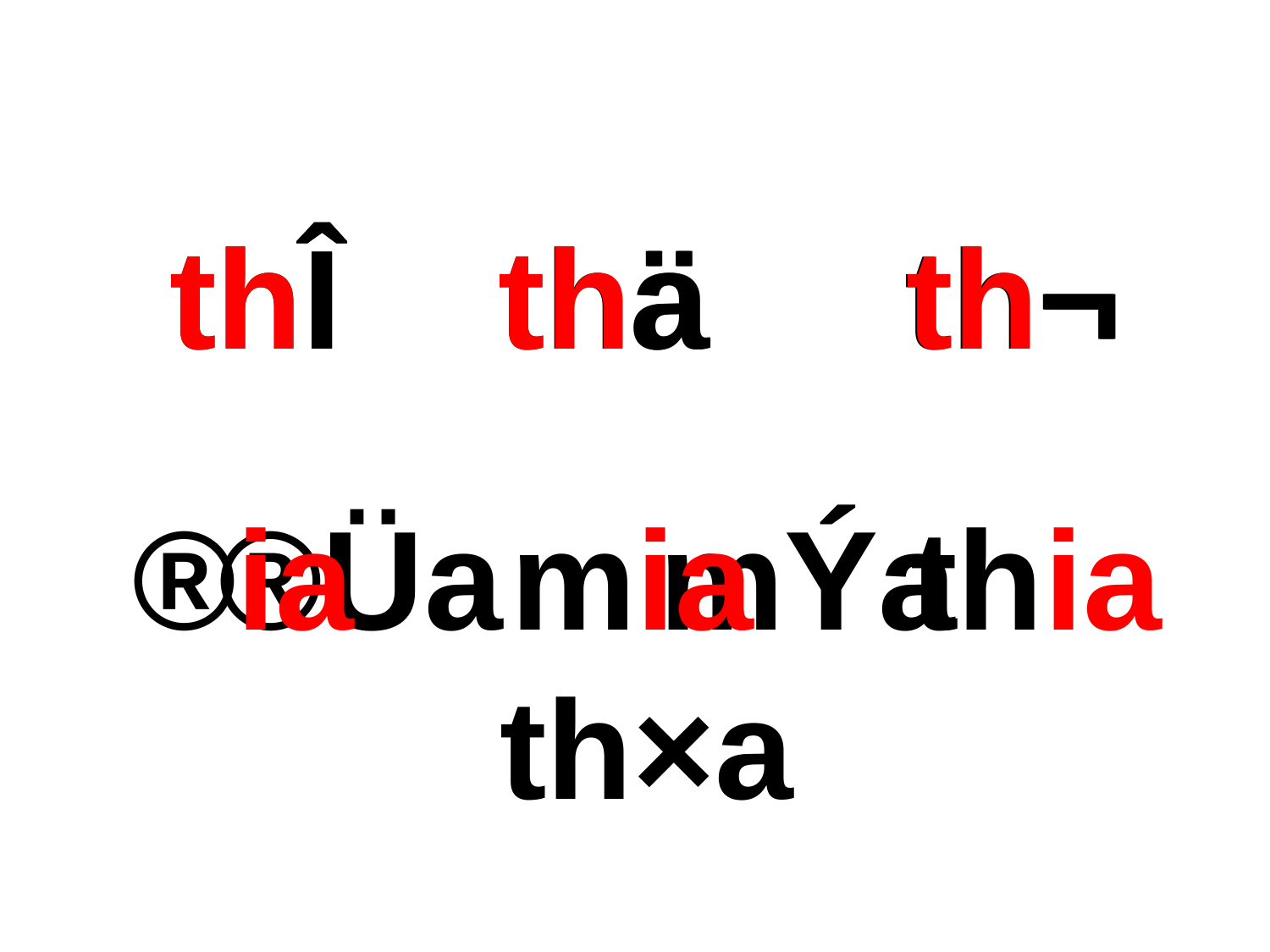

thÎ    thä     th¬
thÎ    thä     th¬
®ia    mia    thia
®Üa    mÝa    th×a